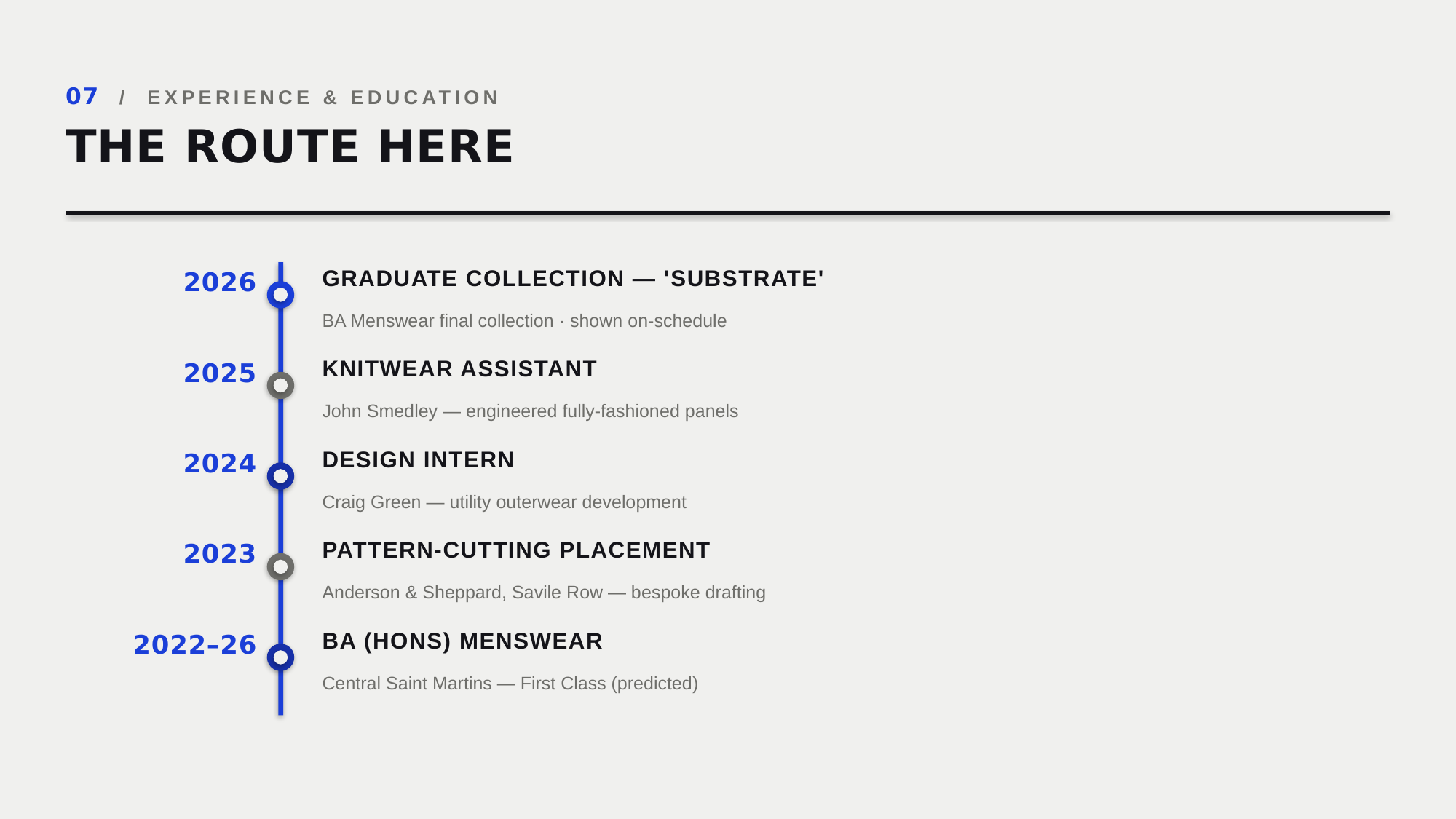

07  /  EXPERIENCE & EDUCATION
THE ROUTE HERE

GRADUATE COLLECTION — 'SUBSTRATE'
2026

BA Menswear final collection · shown on-schedule
KNITWEAR ASSISTANT
2025

John Smedley — engineered fully-fashioned panels
DESIGN INTERN
2024

Craig Green — utility outerwear development
PATTERN-CUTTING PLACEMENT
2023

Anderson & Sheppard, Savile Row — bespoke drafting
BA (HONS) MENSWEAR
2022–26

Central Saint Martins — First Class (predicted)